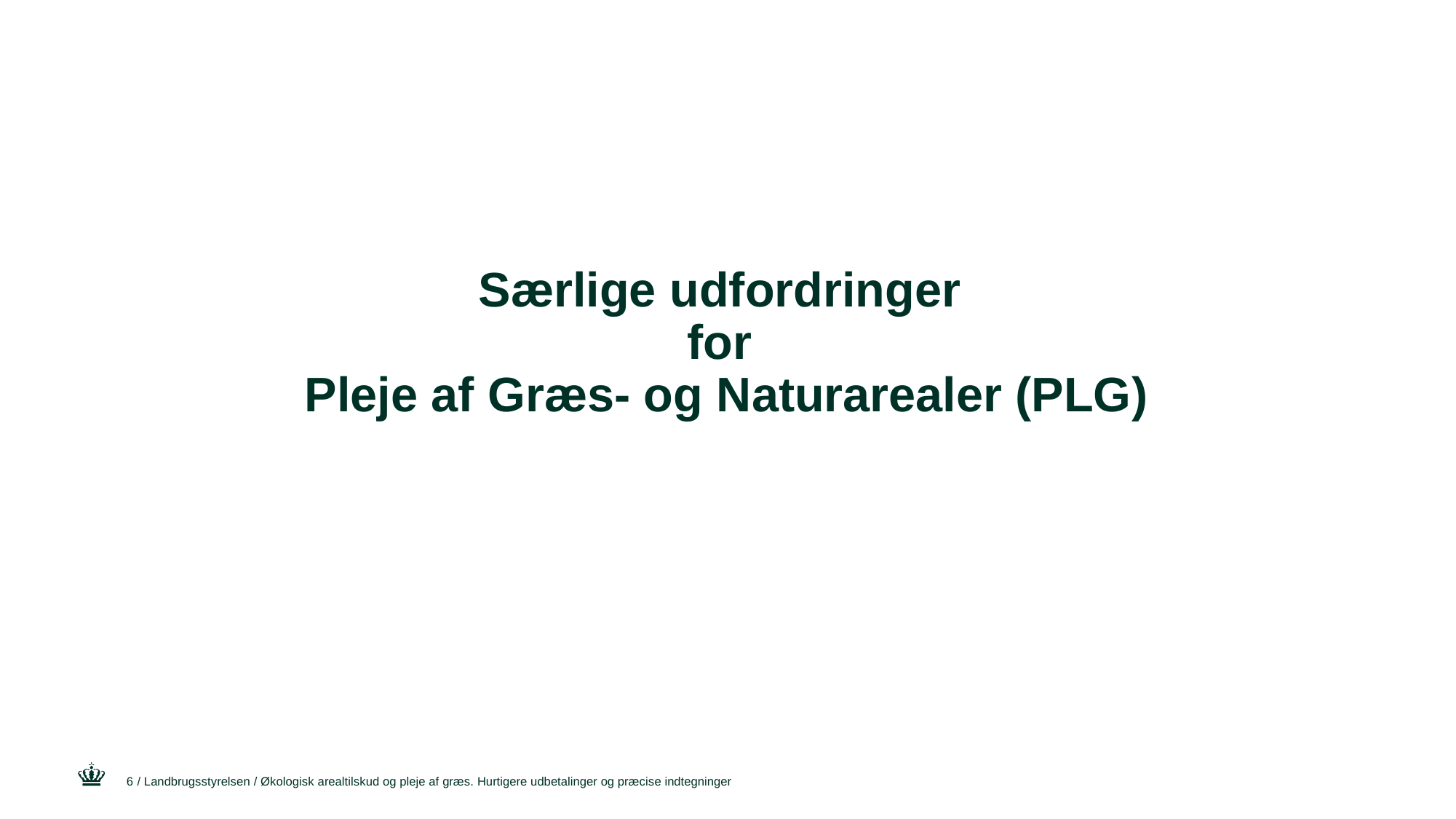

# Særlige udfordringer for Pleje af Græs- og Naturarealer (PLG)
6
/ Landbrugsstyrelsen / Økologisk arealtilskud og pleje af græs. Hurtigere udbetalinger og præcise indtegninger